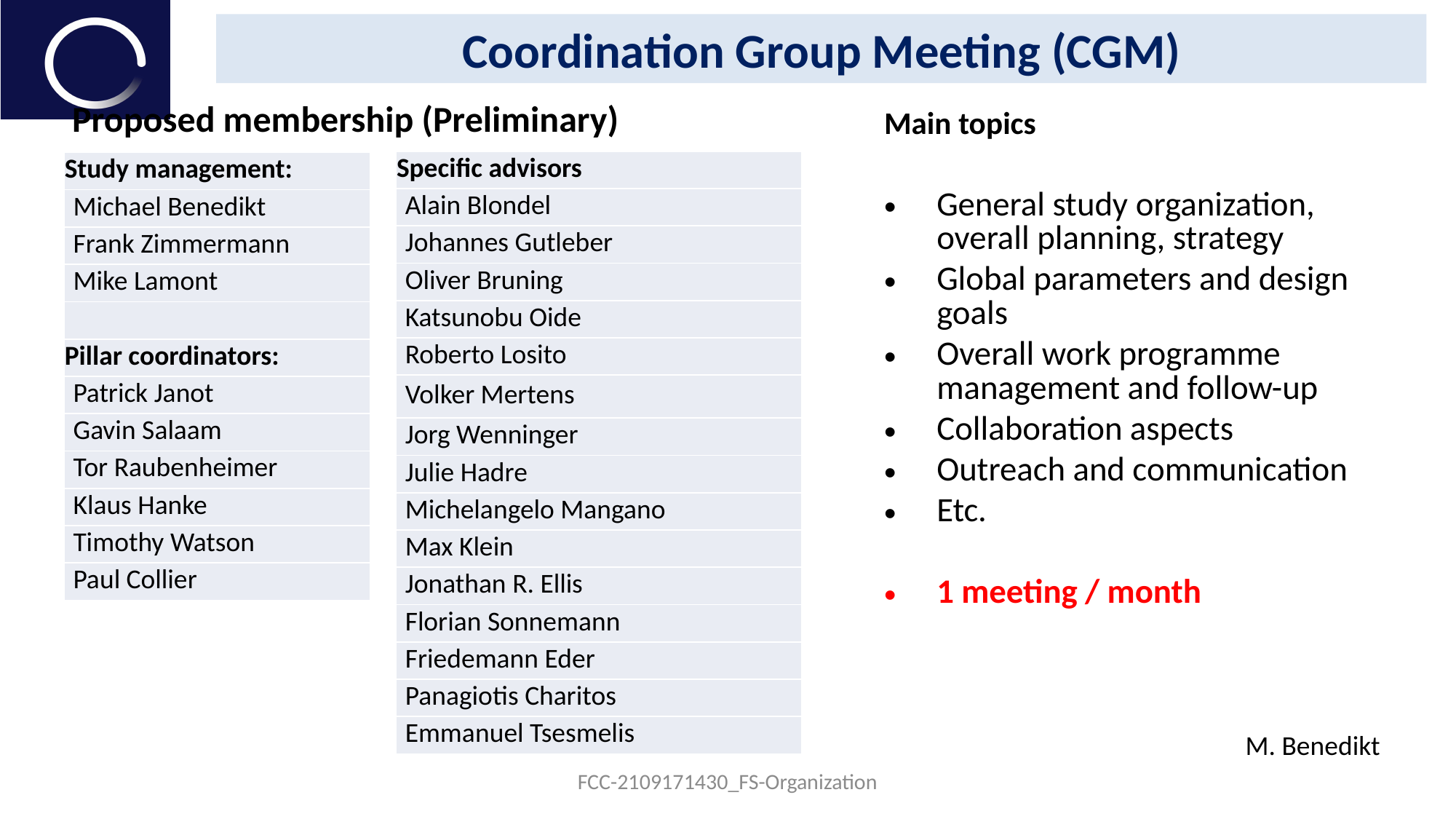

Coordination Group Meeting (CGM)
Proposed membership (Preliminary)
Main topics

General study organization, overall planning, strategy
Global parameters and design goals
Overall work programme management and follow-up
Collaboration aspects
Outreach and communication
Etc.

1 meeting / month

| Specific advisors |
| --- |
| Alain Blondel |
| Johannes Gutleber |
| Oliver Bruning |
| Katsunobu Oide |
| Roberto Losito |
| Volker Mertens |
| Jorg Wenninger |
| Julie Hadre |
| Michelangelo Mangano |
| Max Klein |
| Jonathan R. Ellis |
| Florian Sonnemann |
| Friedemann Eder |
| Panagiotis Charitos |
| Emmanuel Tsesmelis |
| Study management: |
| --- |
| Michael Benedikt |
| Frank Zimmermann |
| Mike Lamont |
|  |
| Pillar coordinators: |
| Patrick Janot |
| Gavin Salaam |
| Tor Raubenheimer |
| Klaus Hanke |
| Timothy Watson |
| Paul Collier |
M. Benedikt
FCC-2109171430_FS-Organization